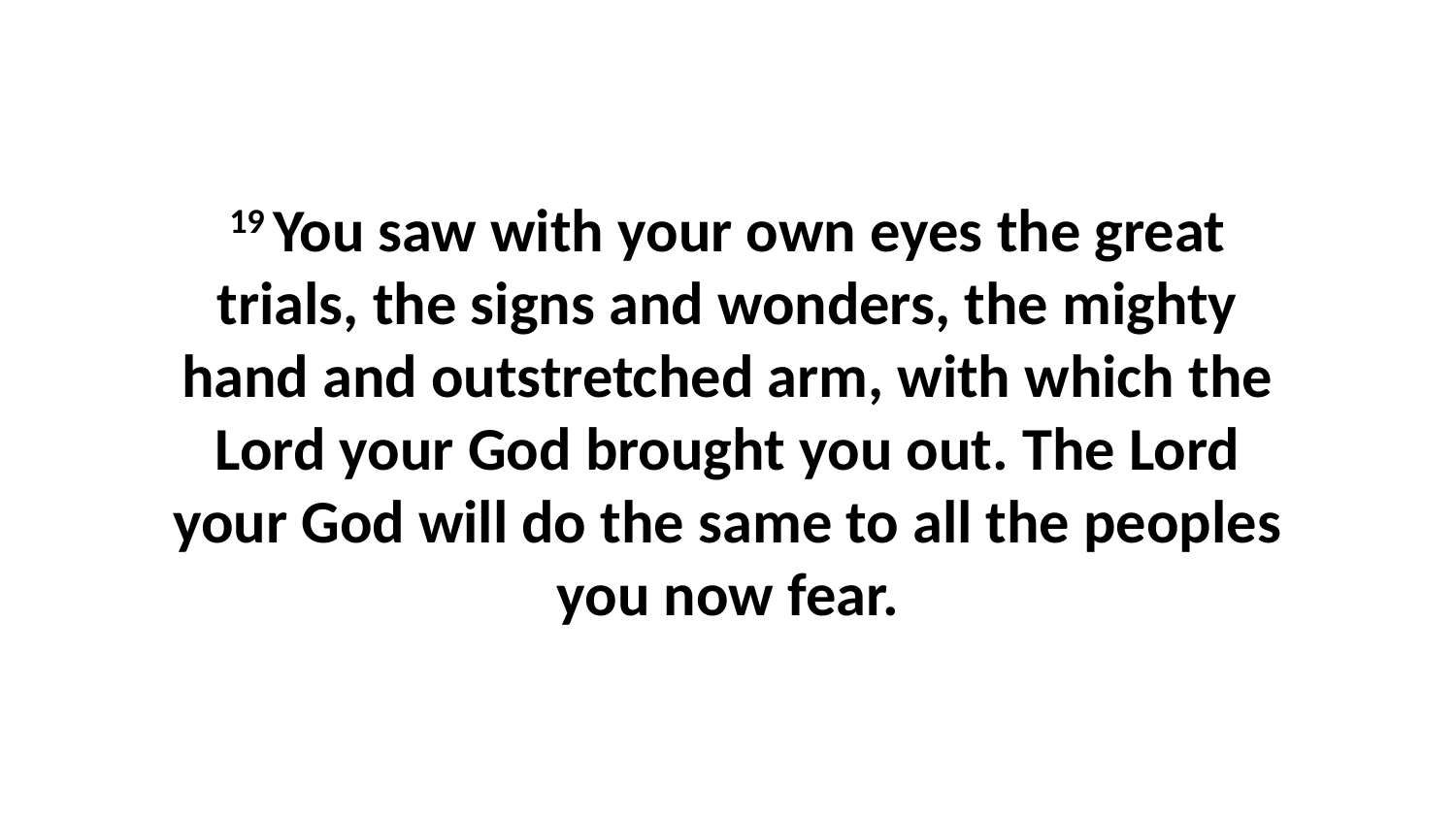

19 You saw with your own eyes the great trials, the signs and wonders, the mighty hand and outstretched arm, with which the Lord your God brought you out. The Lord your God will do the same to all the peoples you now fear.